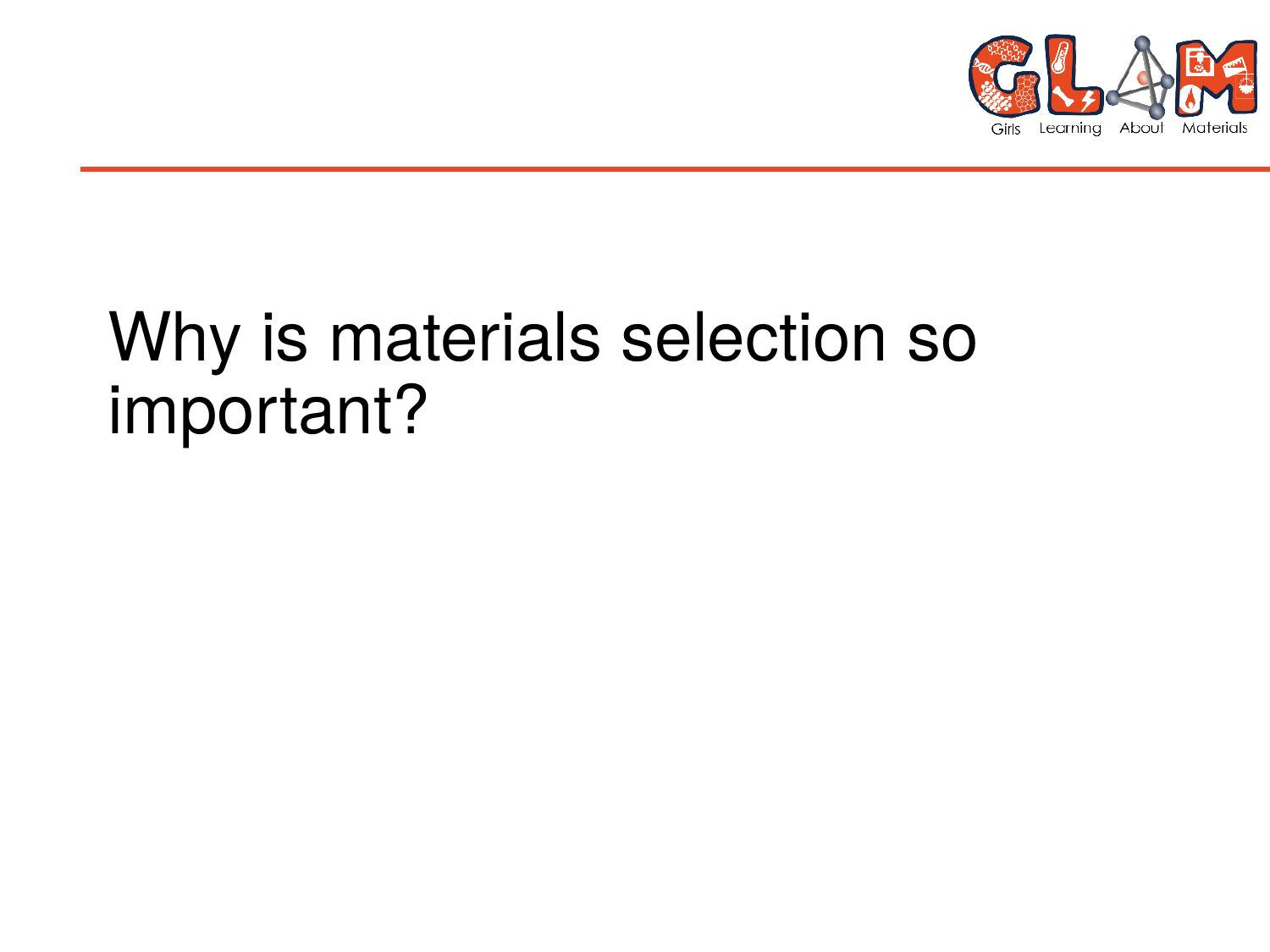

# Why is materials selection so important?